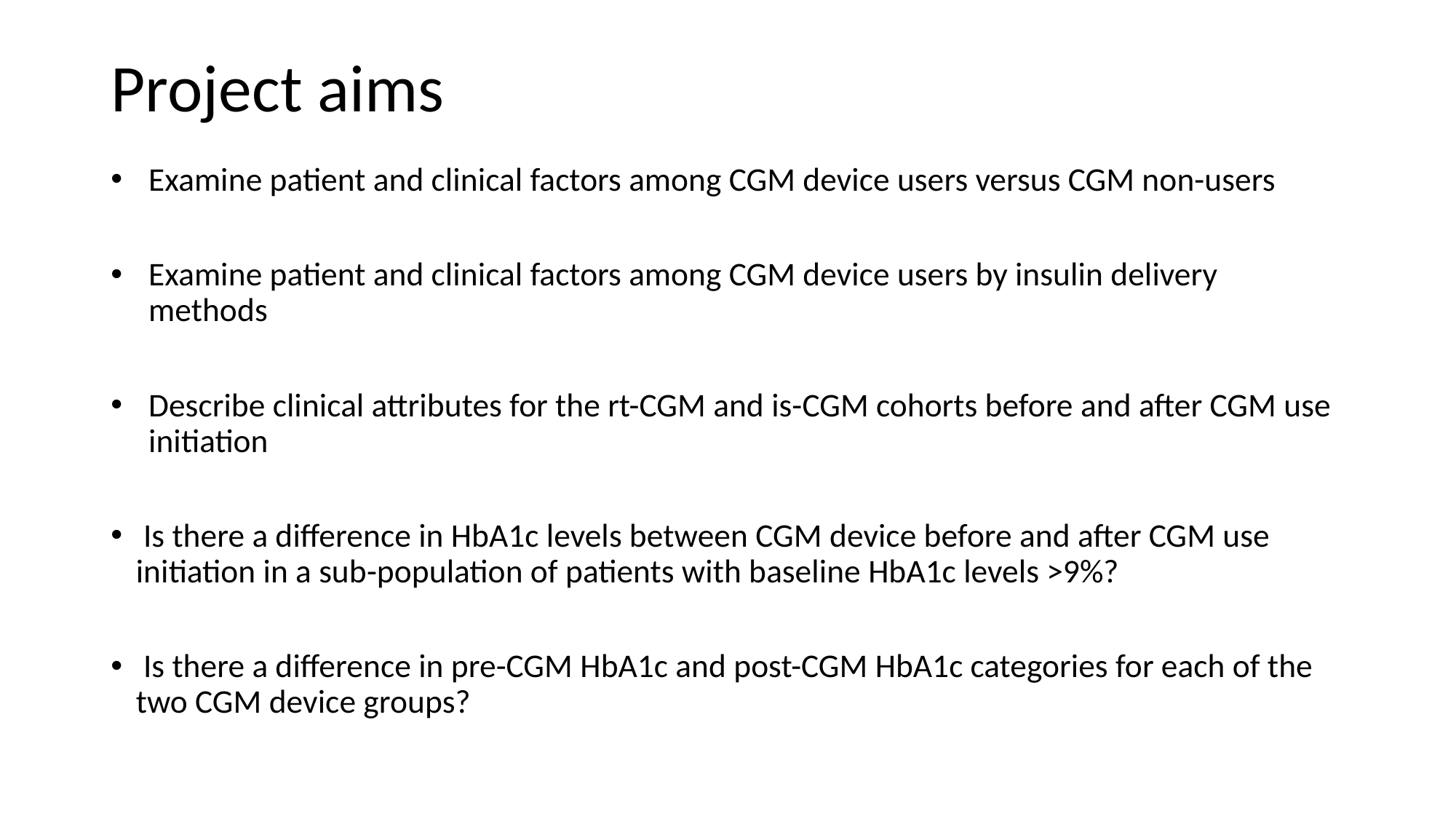

# Project aims
Examine patient and clinical factors among CGM device users versus CGM non-users

Examine patient and clinical factors among CGM device users by insulin delivery methods

Describe clinical attributes for the rt-CGM and is-CGM cohorts before and after CGM use initiation

 Is there a difference in HbA1c levels between CGM device before and after CGM use initiation in a sub-population of patients with baseline HbA1c levels >9%?

 Is there a difference in pre-CGM HbA1c and post-CGM HbA1c categories for each of the  two CGM device groups?